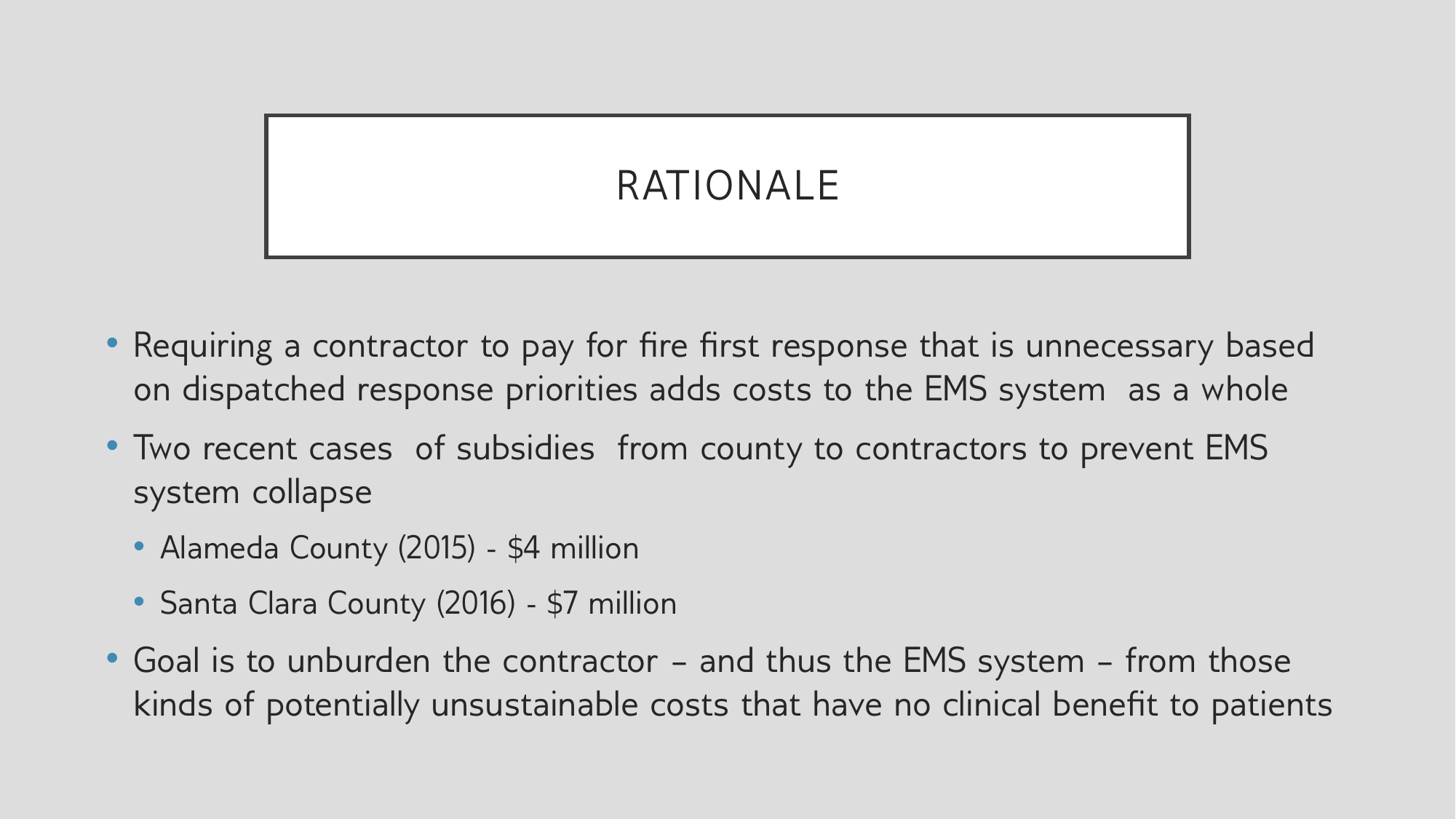

# Rationale
Requiring a contractor to pay for fire first response that is unnecessary based on dispatched response priorities adds costs to the EMS system  as a whole
Two recent cases  of subsidies  from county to contractors to prevent EMS system collapse
Alameda County (2015) - $4 million
Santa Clara County (2016) - $7 million
Goal is to unburden the contractor – and thus the EMS system – from those kinds of potentially unsustainable costs that have no clinical benefit to patients